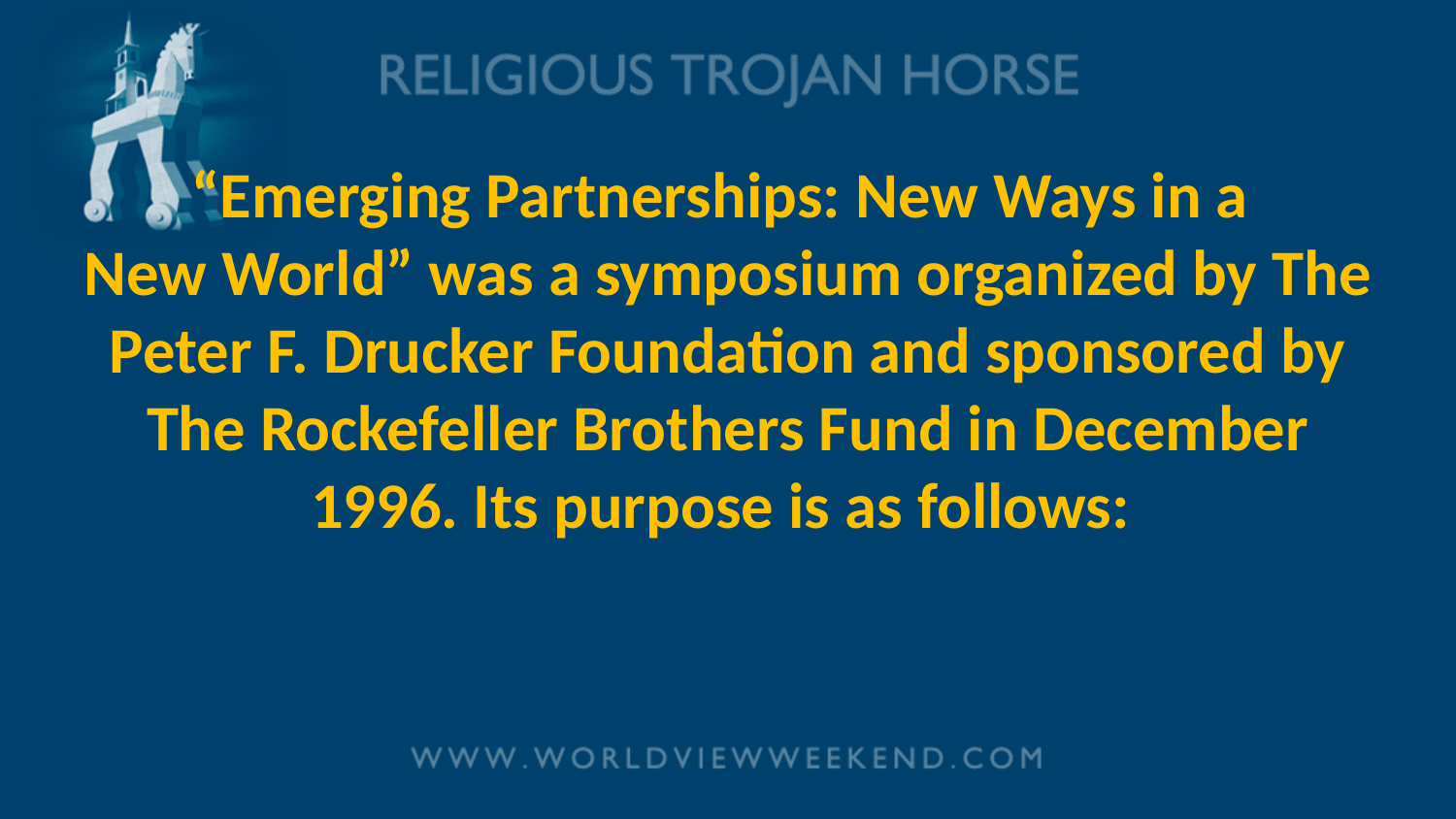

# “Emerging Partnerships: New Ways in a New World” was a symposium organized by The Peter F. Drucker Foundation and sponsored by The Rockefeller Brothers Fund in December 1996. Its purpose is as follows: